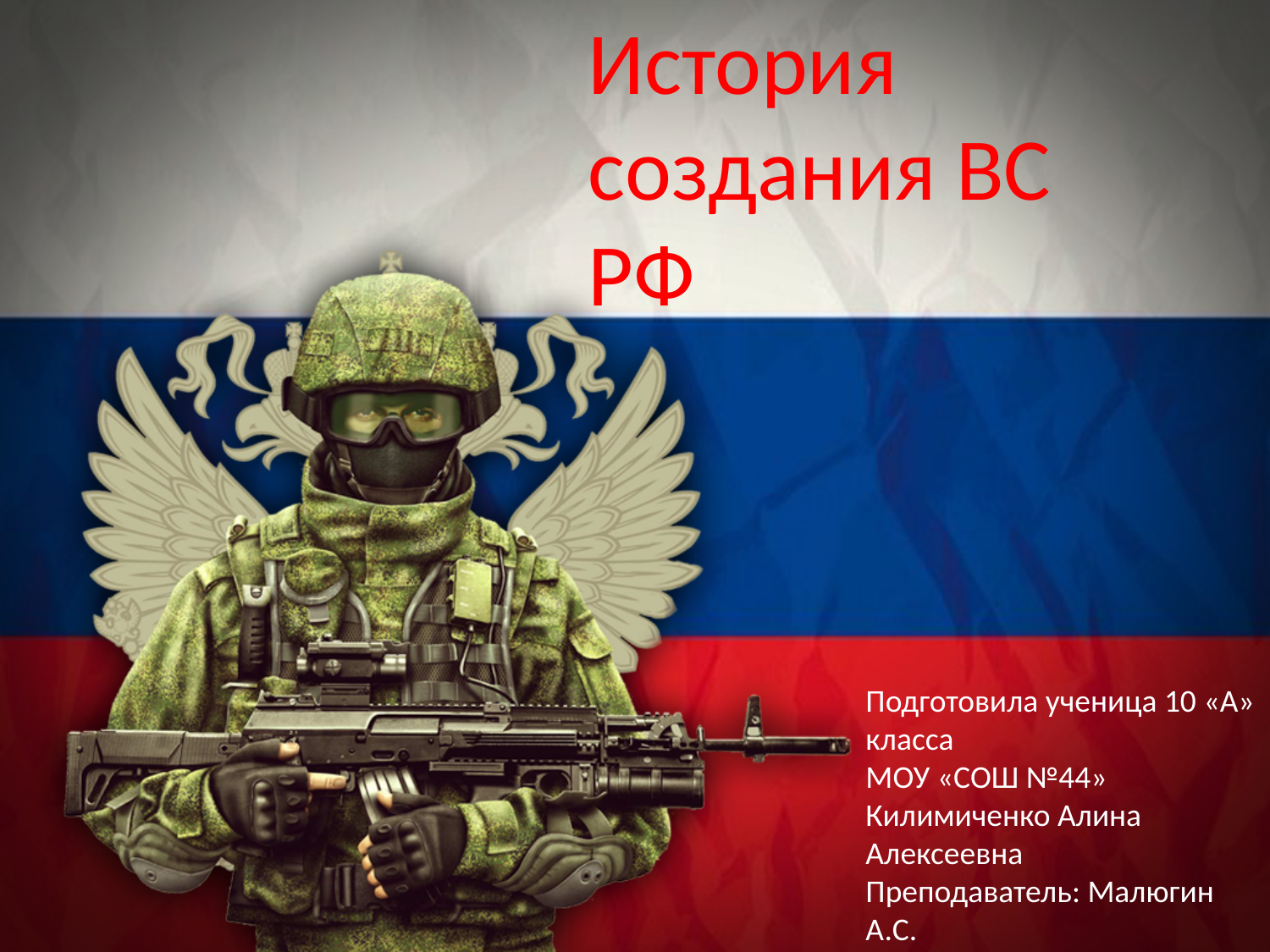

История создания ВС РФ
Подготовила ученица 10 «А» класса
МОУ «СОШ №44»
Килимиченко Алина Алексеевна
Преподаватель: Малюгин А.С.